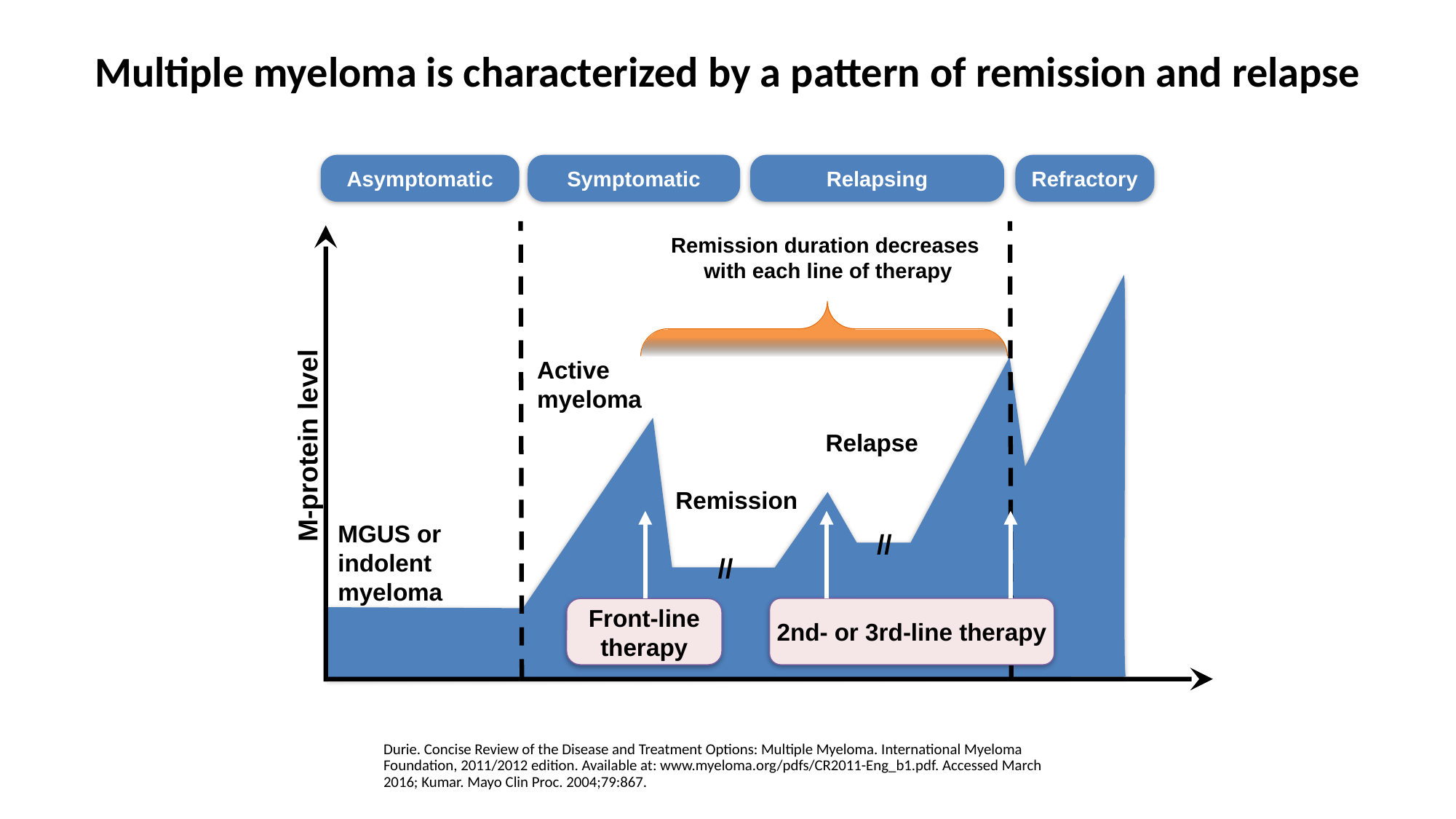

# Multiple myeloma is characterized by a pattern of remission and relapse

Asymptomatic
Symptomatic
Relapsing
Refractory

Remission duration decreases
with each line of therapy
M-protein level

Active
myeloma
Relapse
Remission
MGUS or indolent
myeloma
//
//
2nd- or 3rd-line therapy
Front-line
therapy

Durie. Concise Review of the Disease and Treatment Options: Multiple Myeloma. International Myeloma Foundation, 2011/2012 edition. Available at: www.myeloma.org/pdfs/CR2011-Eng_b1.pdf. Accessed March 2016; Kumar. Mayo Clin Proc. 2004;79:867.